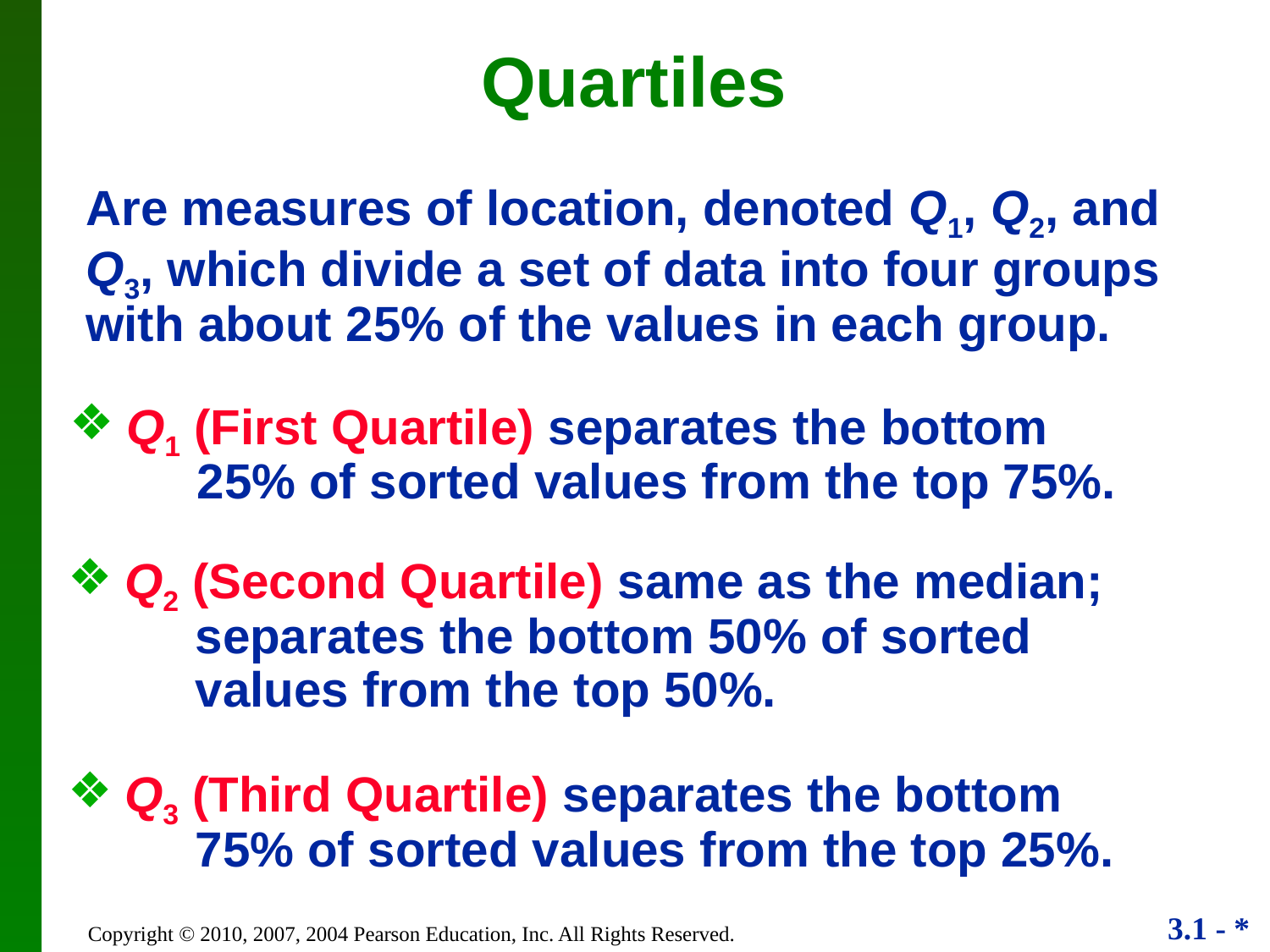

Quartiles
Are measures of location, denoted Q1, Q2, and Q3, which divide a set of data into four groups with about 25% of the values in each group.

 Q1 (First Quartile) separates the bottom 		25% of sorted values from the top 75%.
 Q2 (Second Quartile) same as the median; 	separates the bottom 50% of sorted 		values from the top 50%.
 Q3 (Third Quartile) separates the bottom 		75% of sorted values from the top 25%.
Copyright © 2010, 2007, 2004 Pearson Education, Inc. All Rights Reserved.